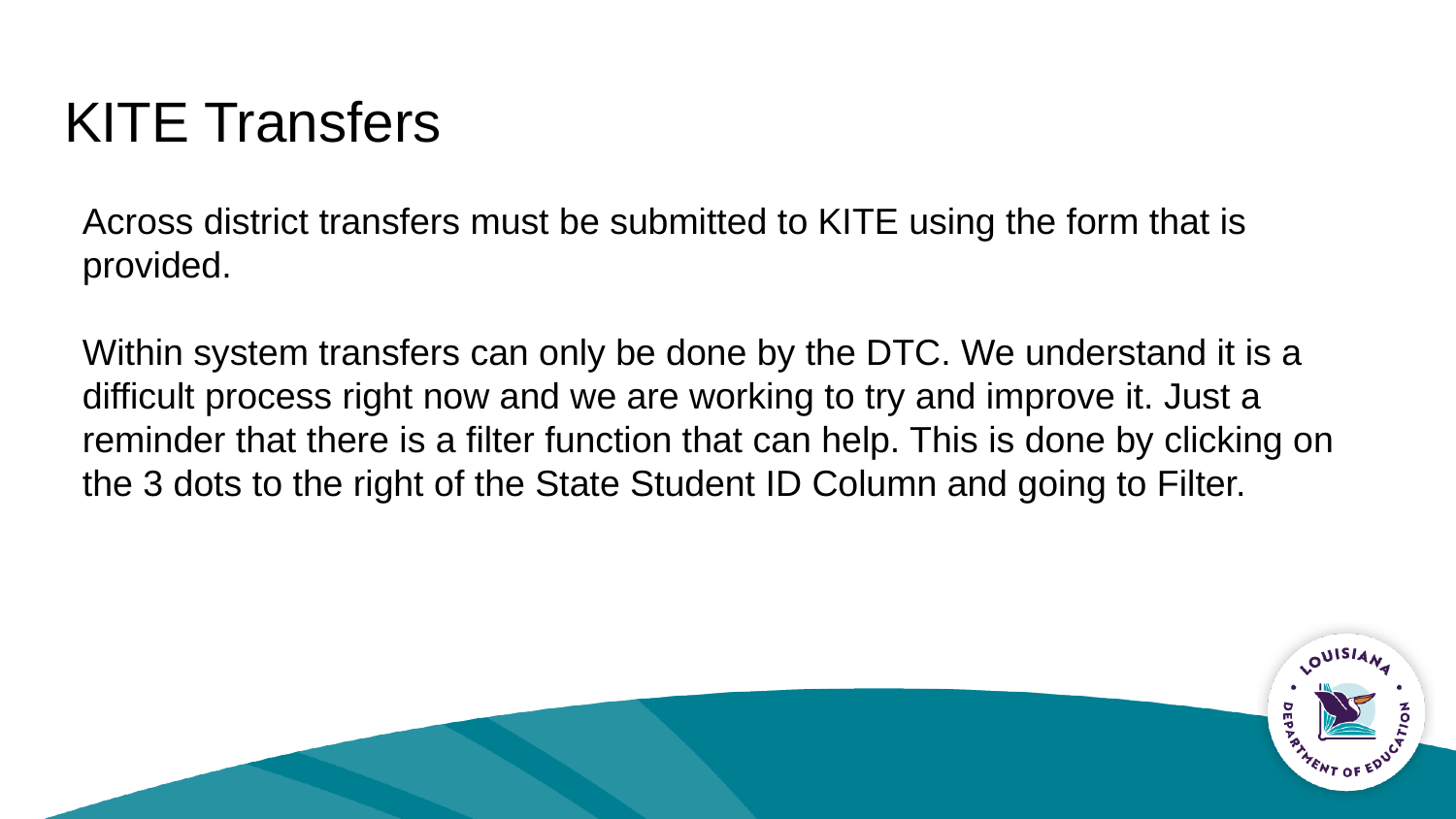

# KITE Transfers
Across district transfers must be submitted to KITE using the form that is provided.

Within system transfers can only be done by the DTC. We understand it is a difficult process right now and we are working to try and improve it. Just a reminder that there is a filter function that can help. This is done by clicking on the 3 dots to the right of the State Student ID Column and going to Filter.